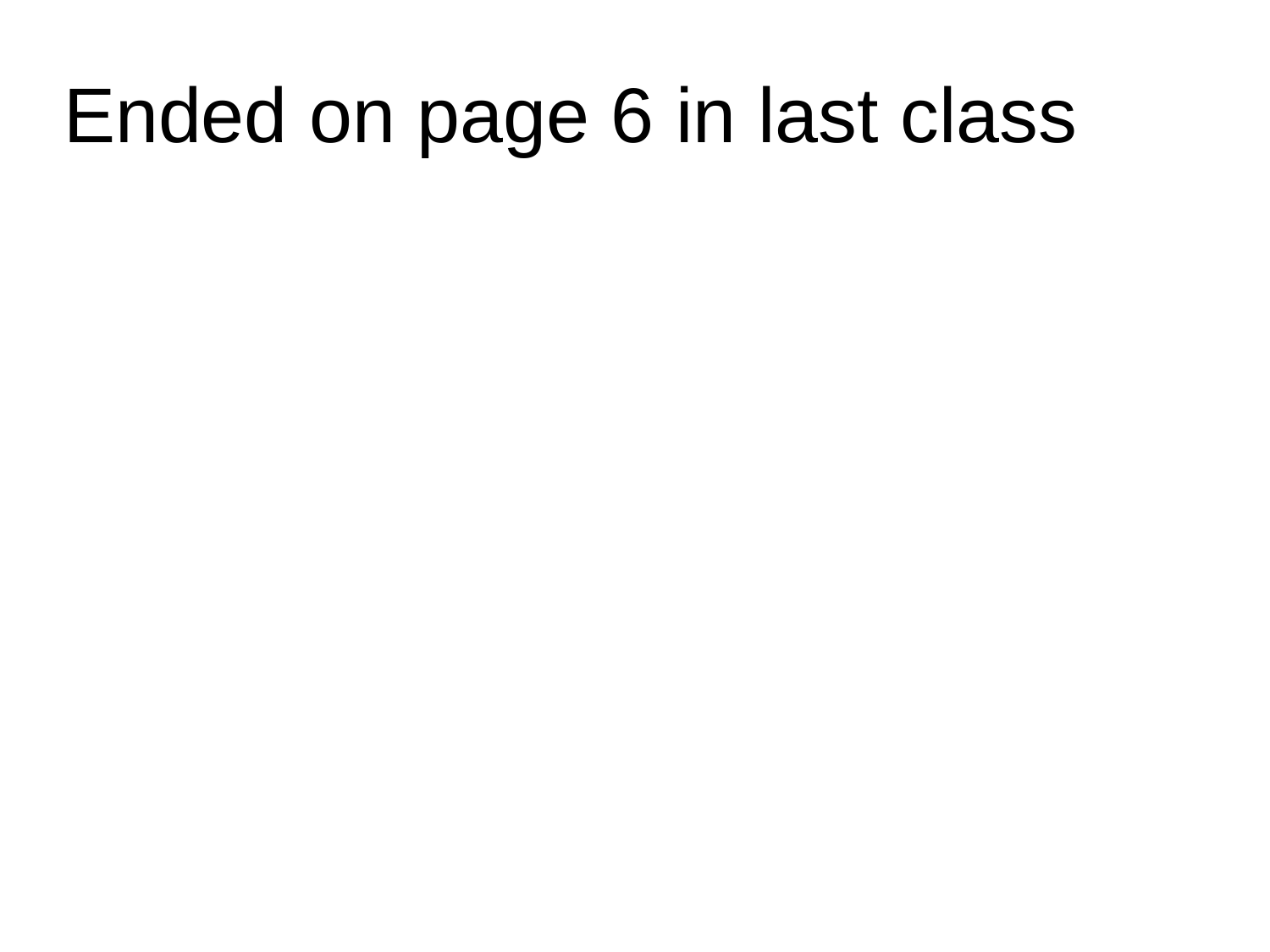

# Ended on page 6 in last class